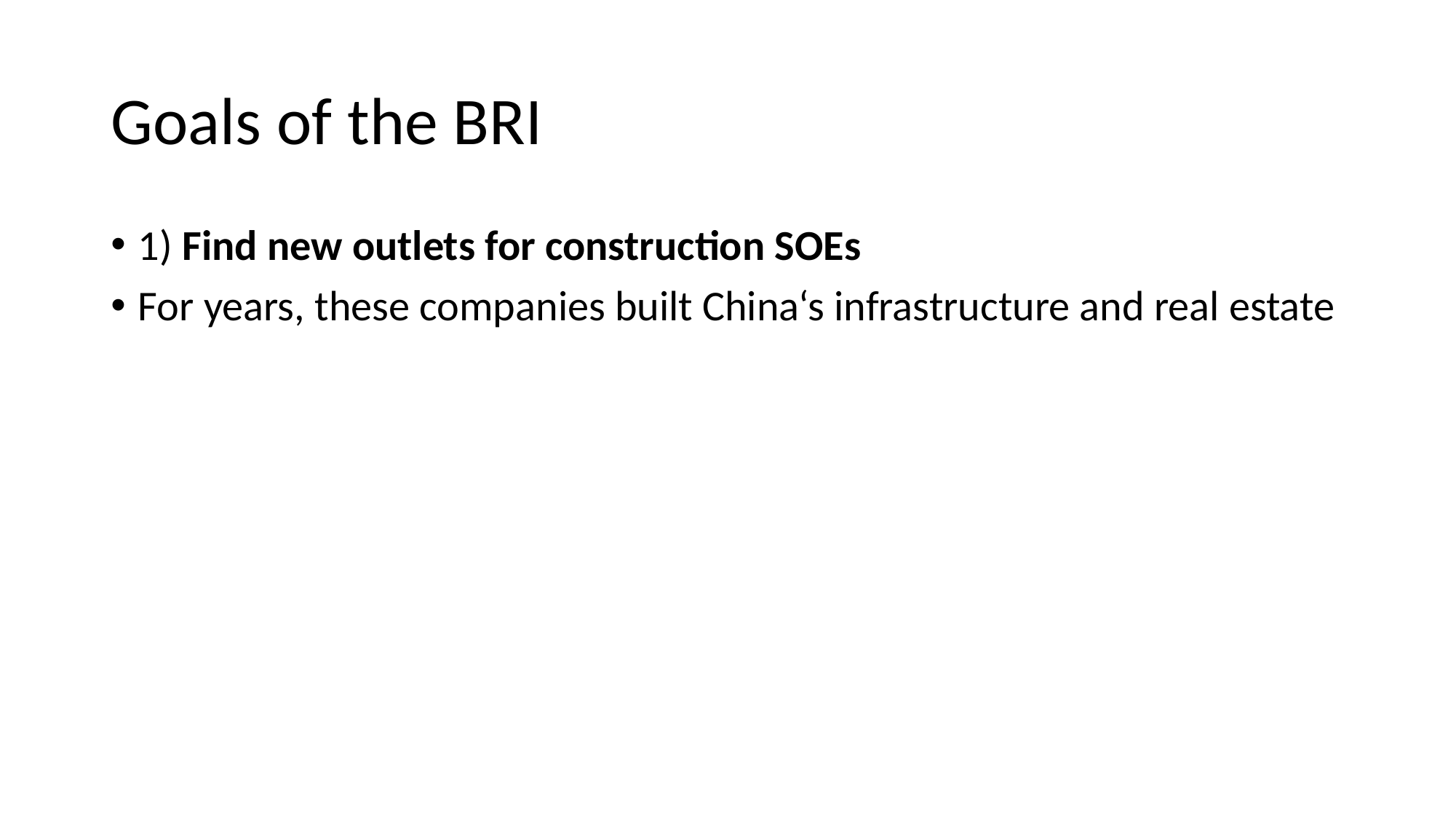

# Goals of the BRI
1) Find new outlets for construction SOEs
For years, these companies built China‘s infrastructure and real estate